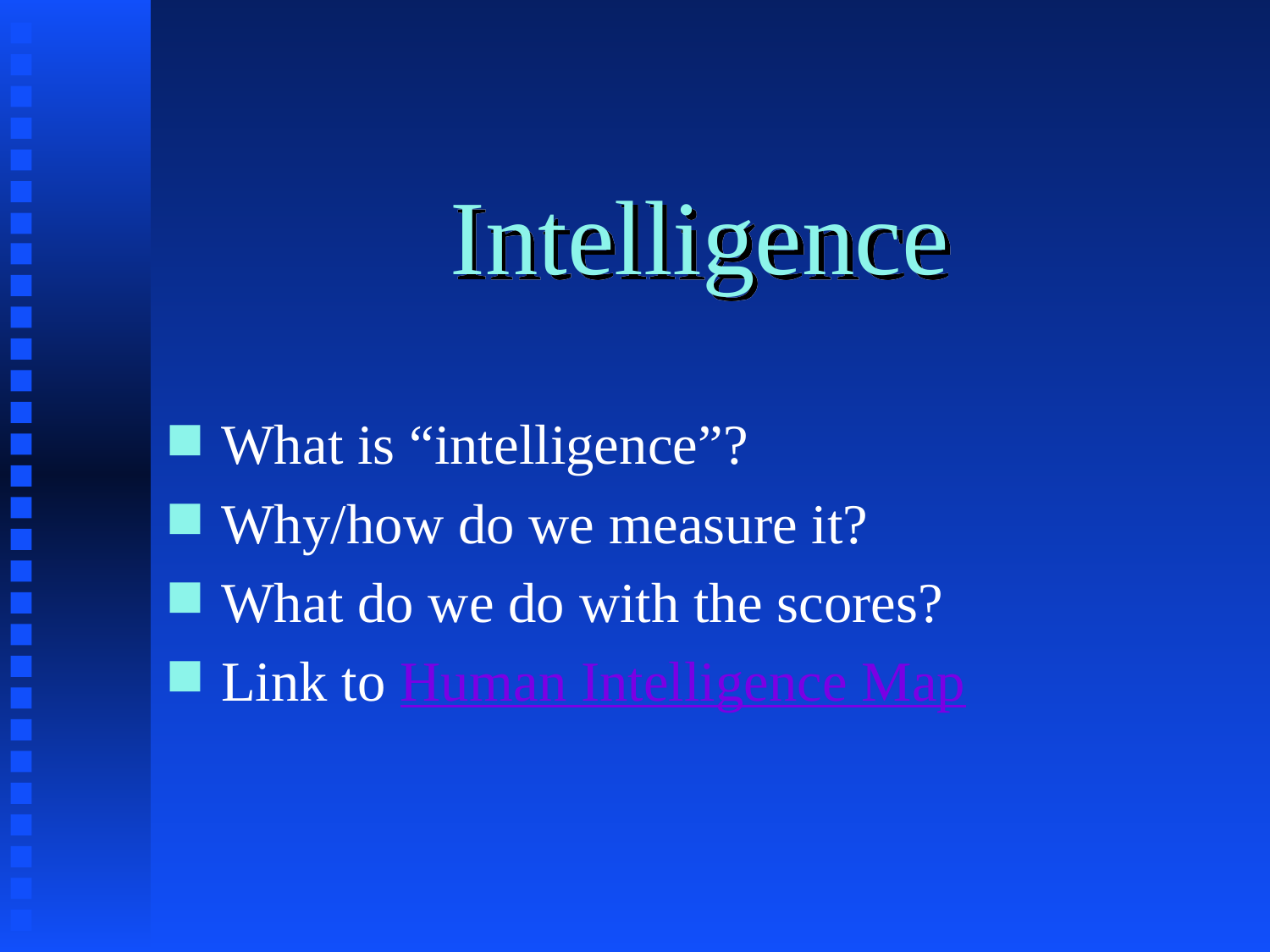

# Intelligence
What is “intelligence”?
Why/how do we measure it?
What do we do with the scores?
Link to Human Intelligence Map